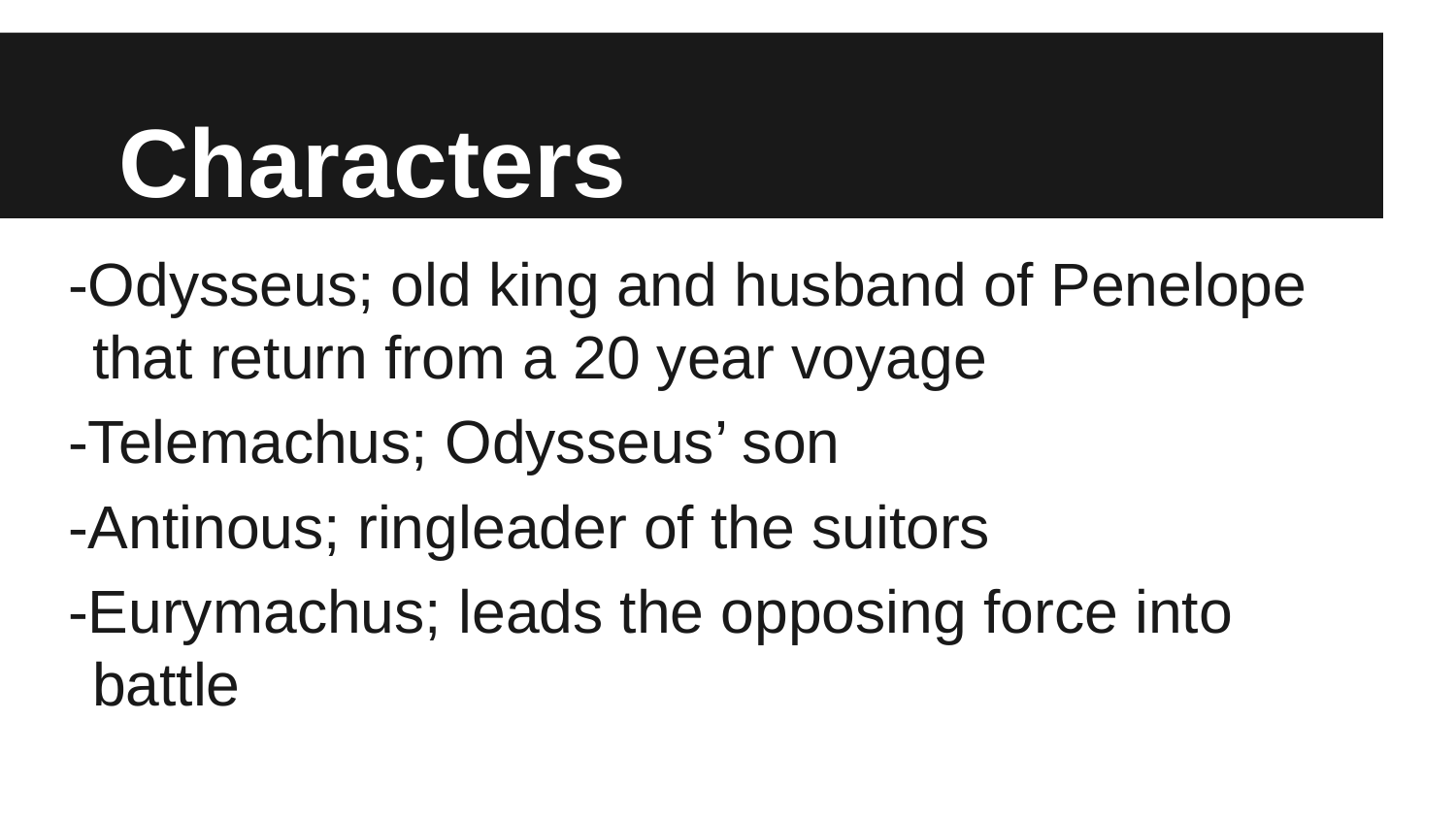

# Characters
-Odysseus; old king and husband of Penelope that return from a 20 year voyage
-Telemachus; Odysseus’ son
-Antinous; ringleader of the suitors
-Eurymachus; leads the opposing force into battle